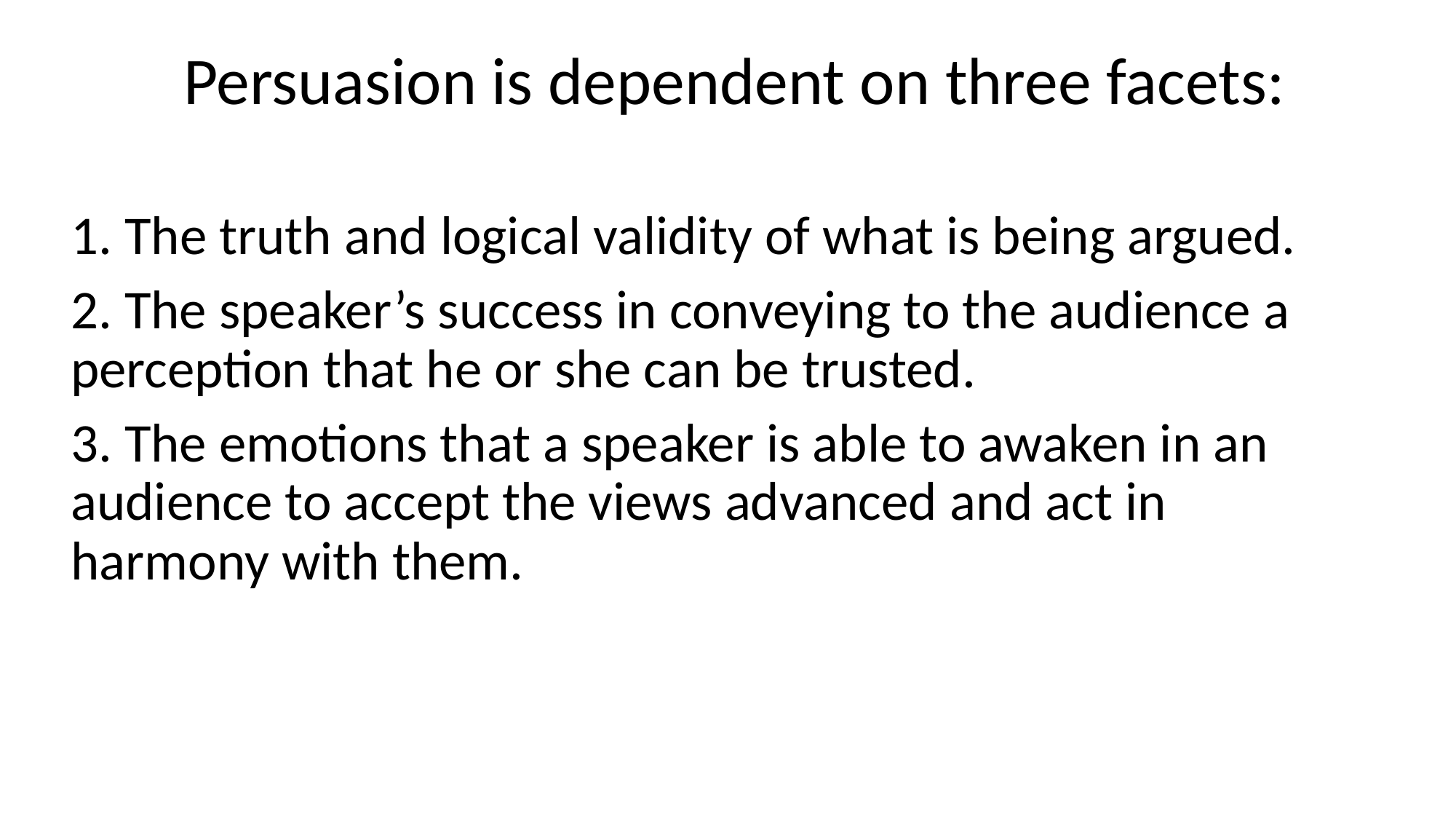

# Persuasion is dependent on three facets:
1. The truth and logical validity of what is being argued.
2. The speaker’s success in conveying to the audience a perception that he or she can be trusted.
3. The emotions that a speaker is able to awaken in an audience to accept the views advanced and act in harmony with them.